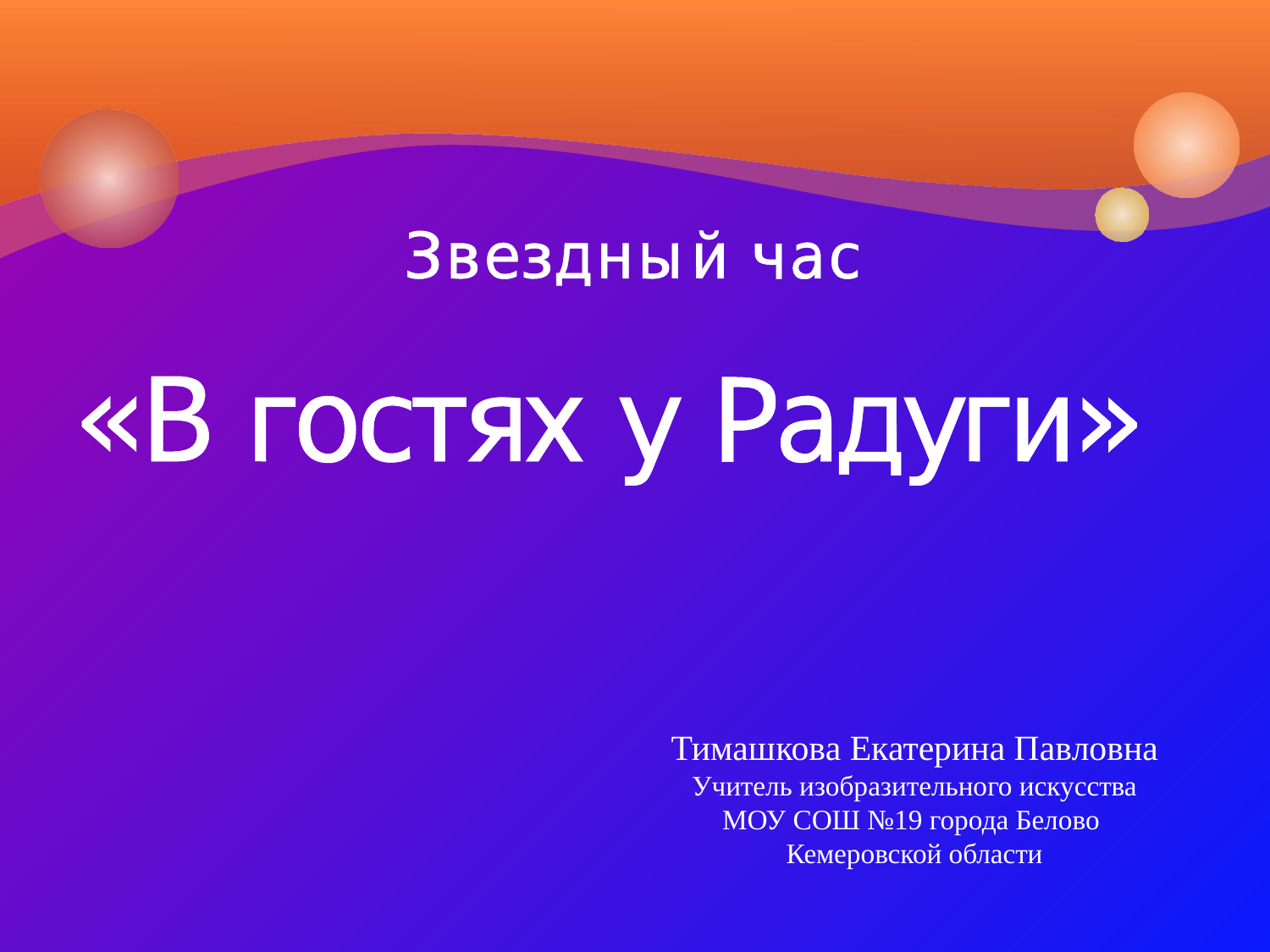

# Звездный час
«В гостях у Радуги»

Тимашкова Екатерина Павловна
Учитель изобразительного искусства
МОУ СОШ №19 города Белово
Кемеровской области